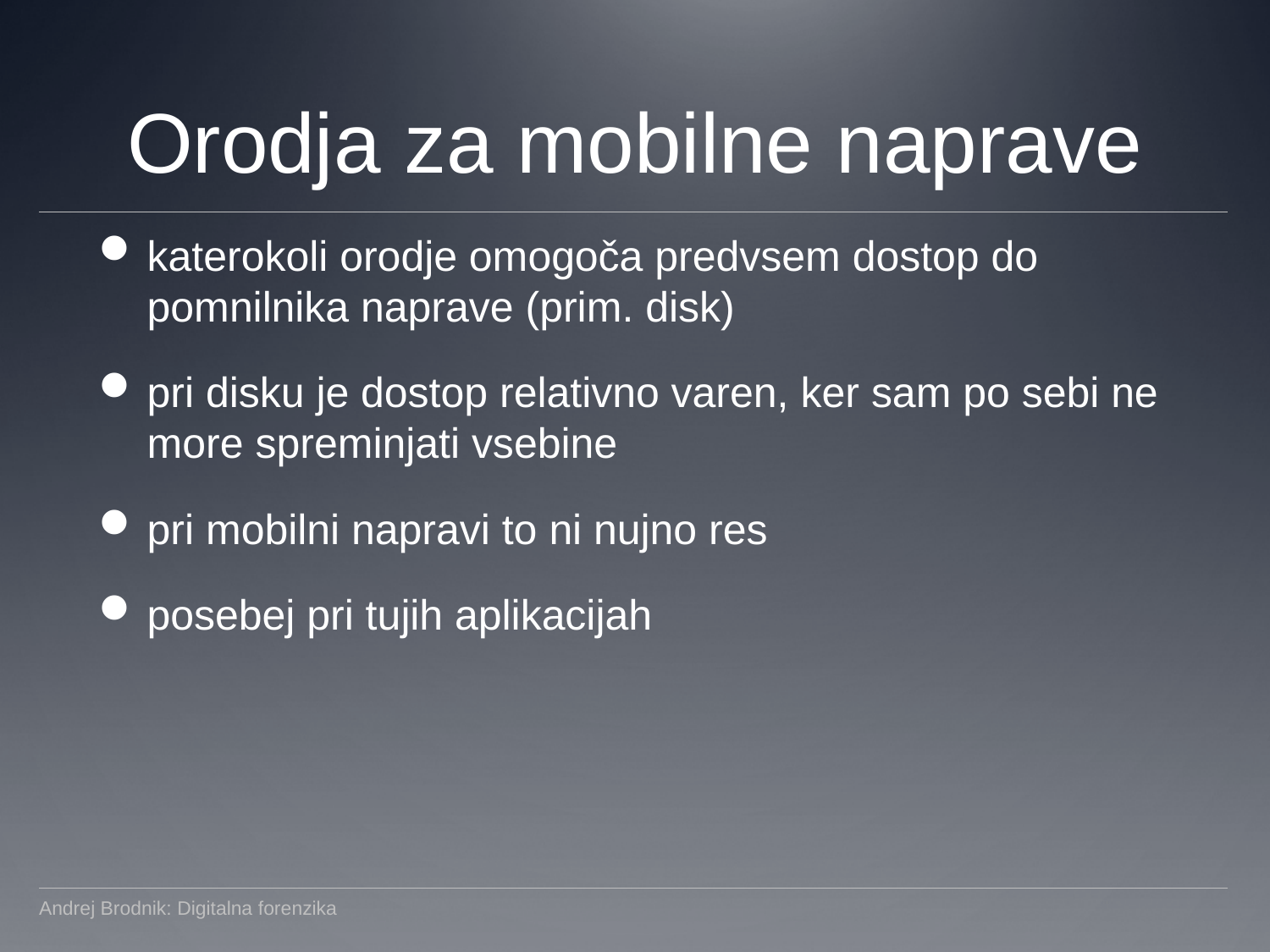

# Orodja za mobilne naprave
katerokoli orodje omogoča predvsem dostop do pomnilnika naprave (prim. disk)
pri disku je dostop relativno varen, ker sam po sebi ne more spreminjati vsebine
pri mobilni napravi to ni nujno res
posebej pri tujih aplikacijah
Andrej Brodnik: Digitalna forenzika